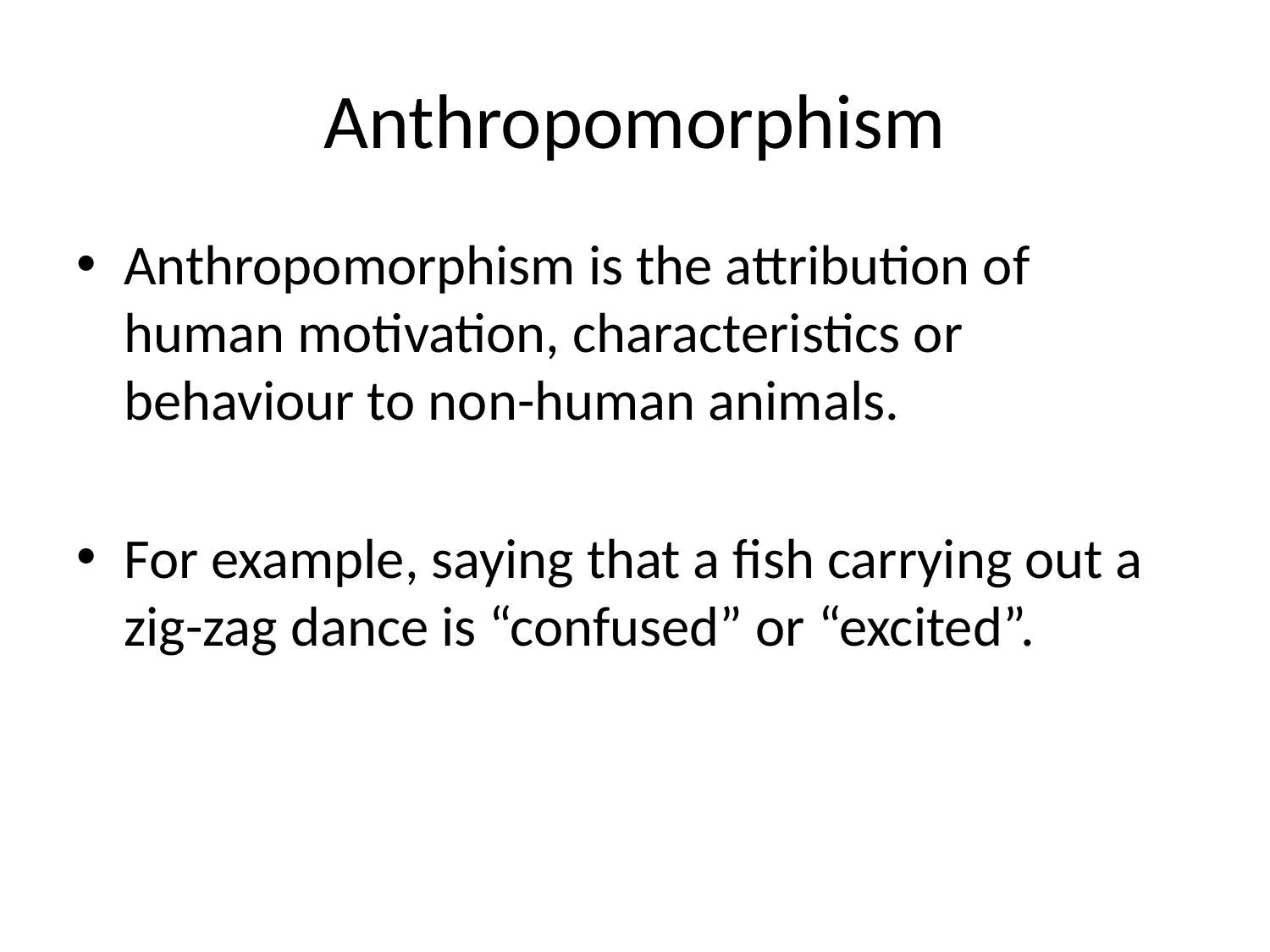

# Anthropomorphism
Anthropomorphism is the attribution of human motivation, characteristics or behaviour to non-human animals.

For example, saying that a fish carrying out a zig-zag dance is “confused” or “excited”.